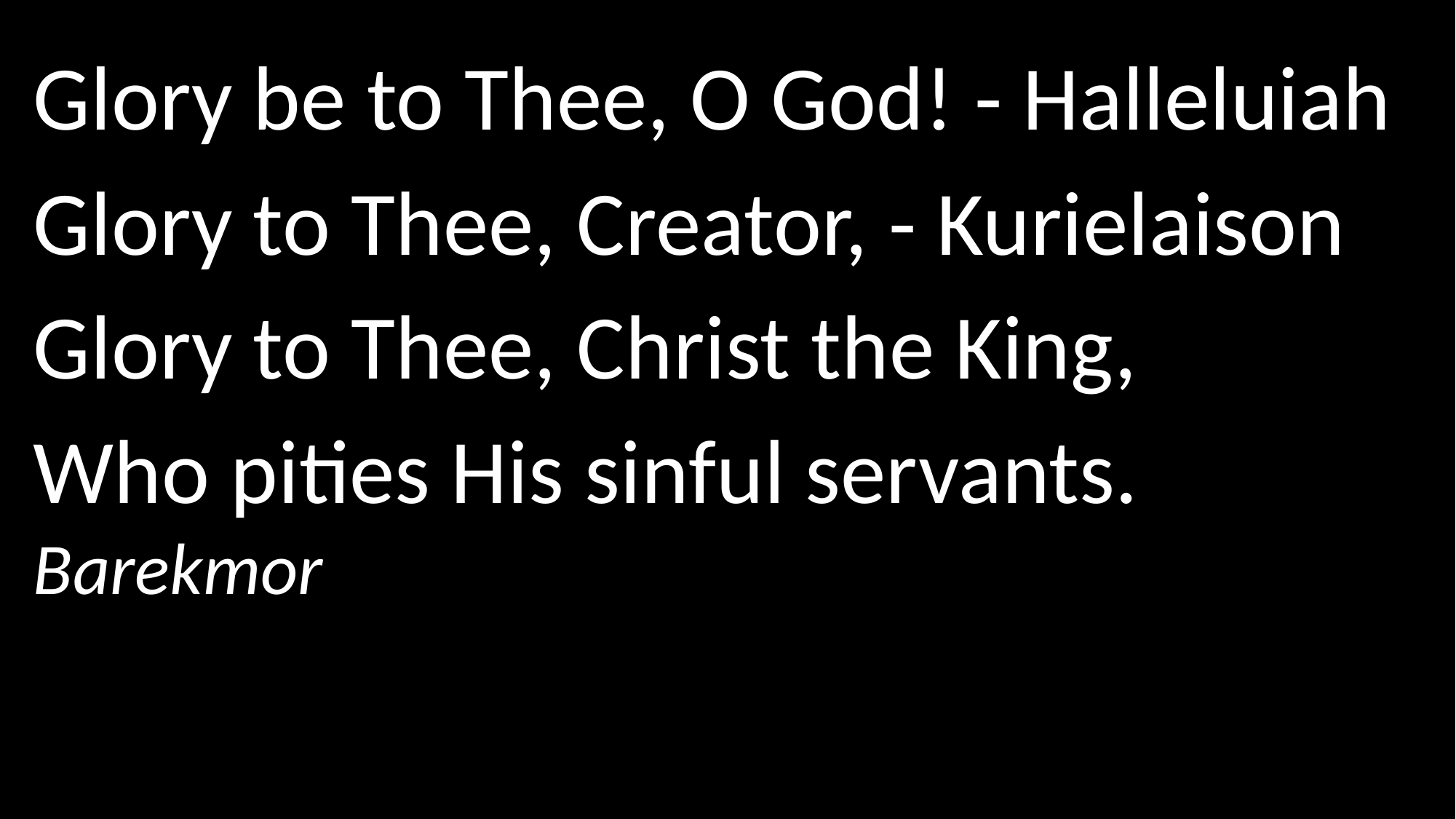

Glory be to Thee, O God! - Halleluiah
Glory to Thee, Creator, - Kurielaison
Glory to Thee, Christ the King,
Who pities His sinful servants. Barekmor